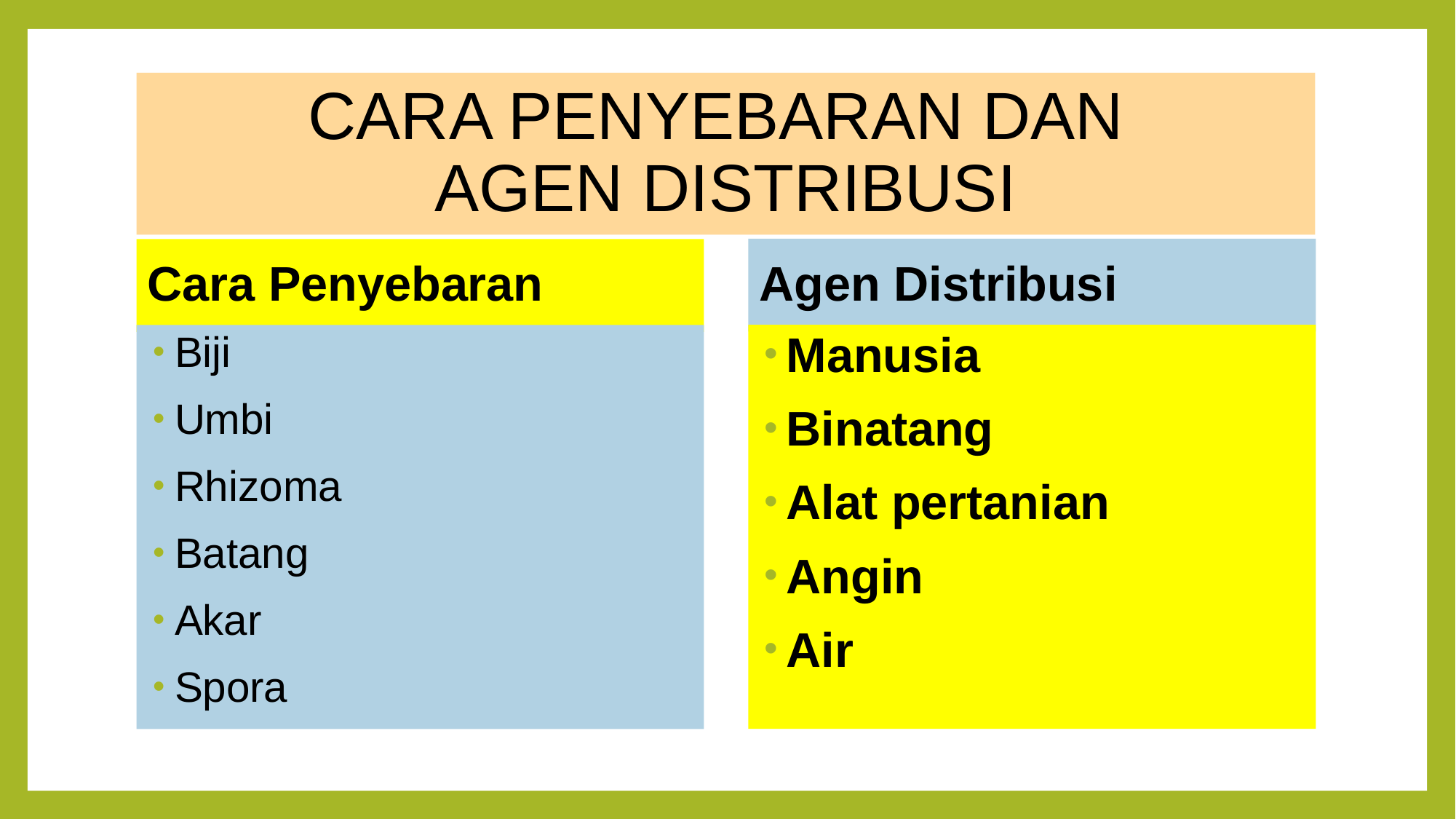

# CARA PENYEBARAN DAN AGEN DISTRIBUSI
Agen Distribusi
Cara Penyebaran
Manusia
Binatang
Alat pertanian
Angin
Air
Biji
Umbi
Rhizoma
Batang
Akar
Spora